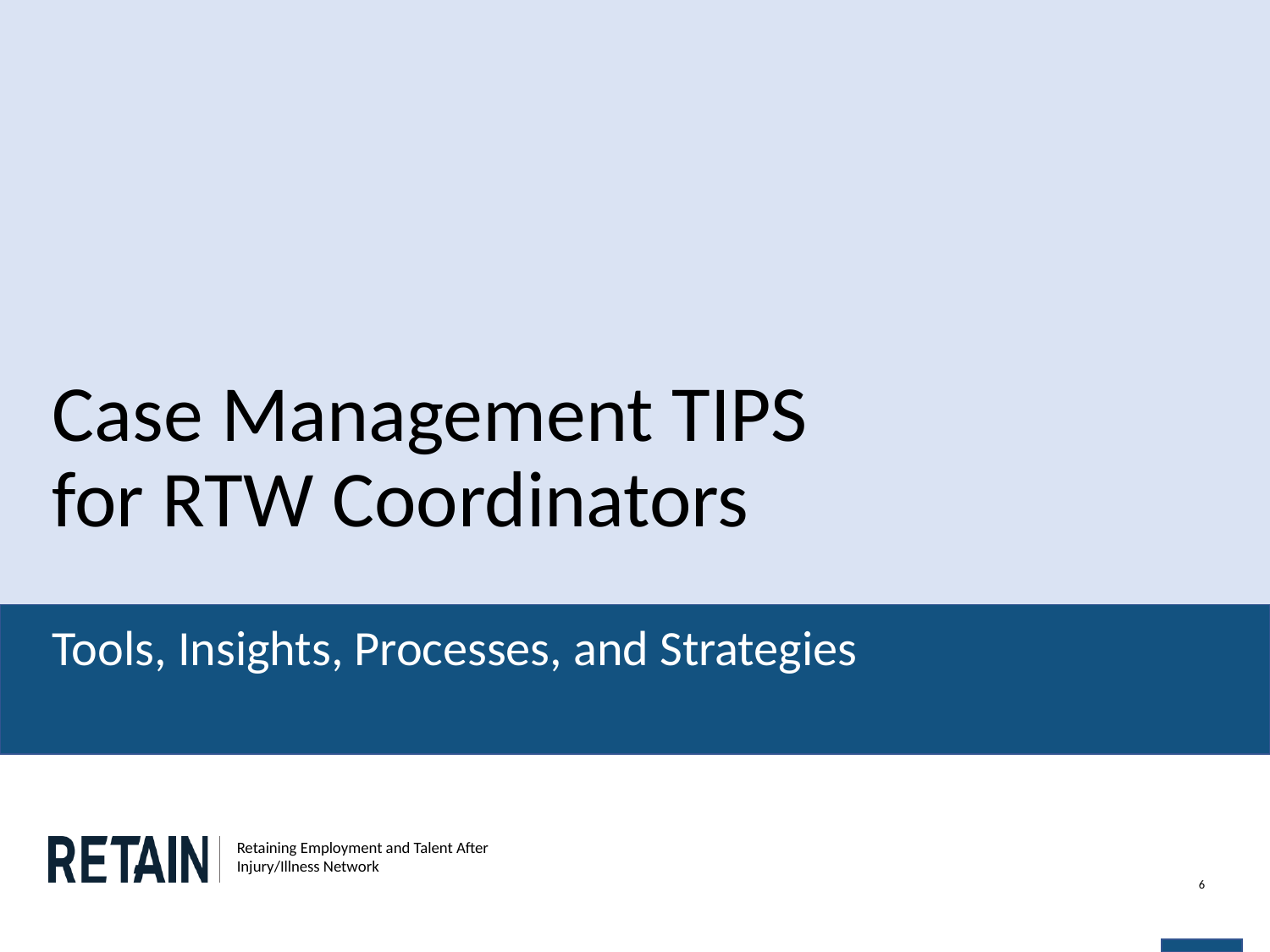

# Case Management TIPS for RTW Coordinators
Tools, Insights, Processes, and Strategies